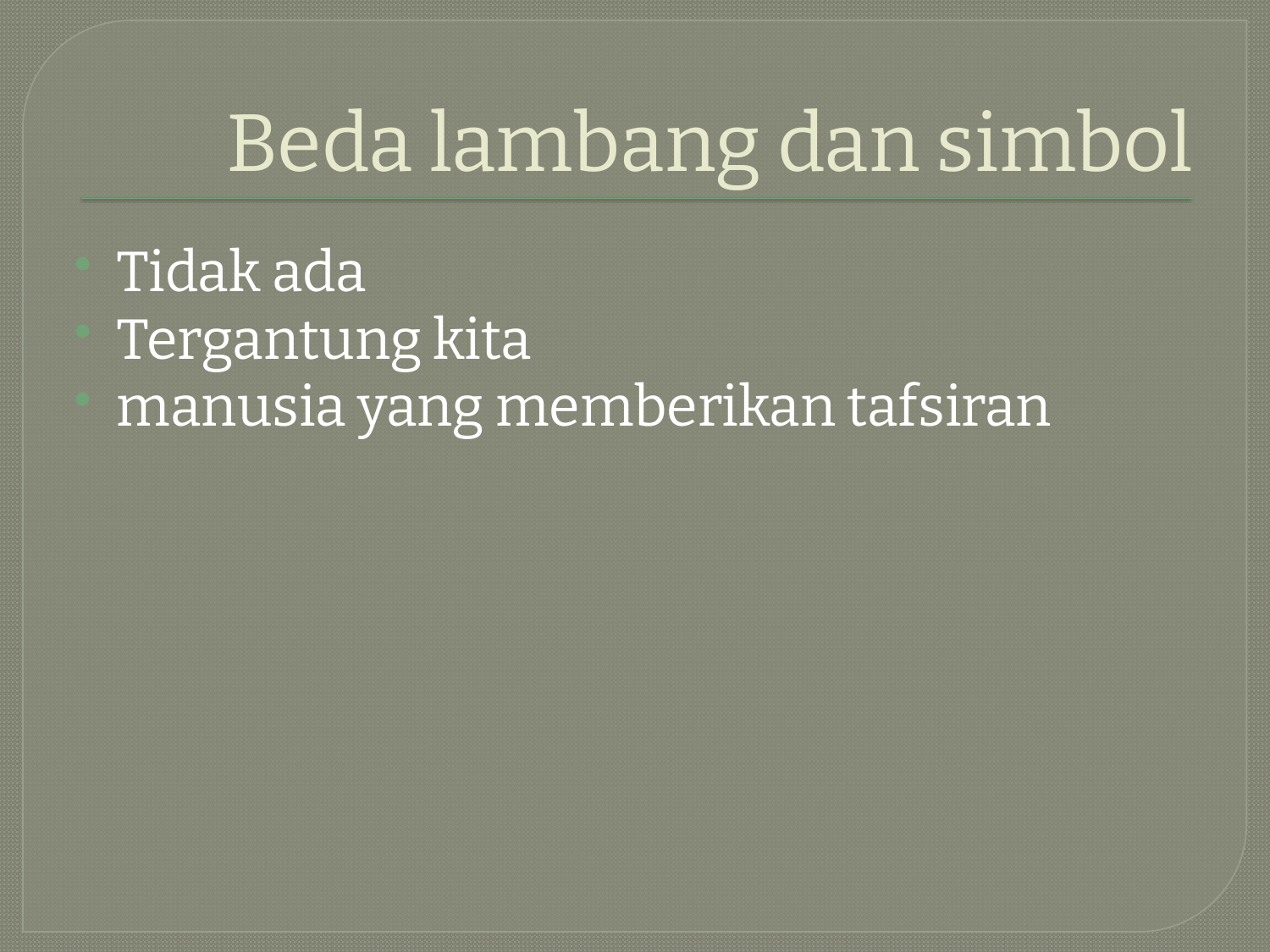

# Beda lambang dan simbol
Tidak ada
Tergantung kita
manusia yang memberikan tafsiran